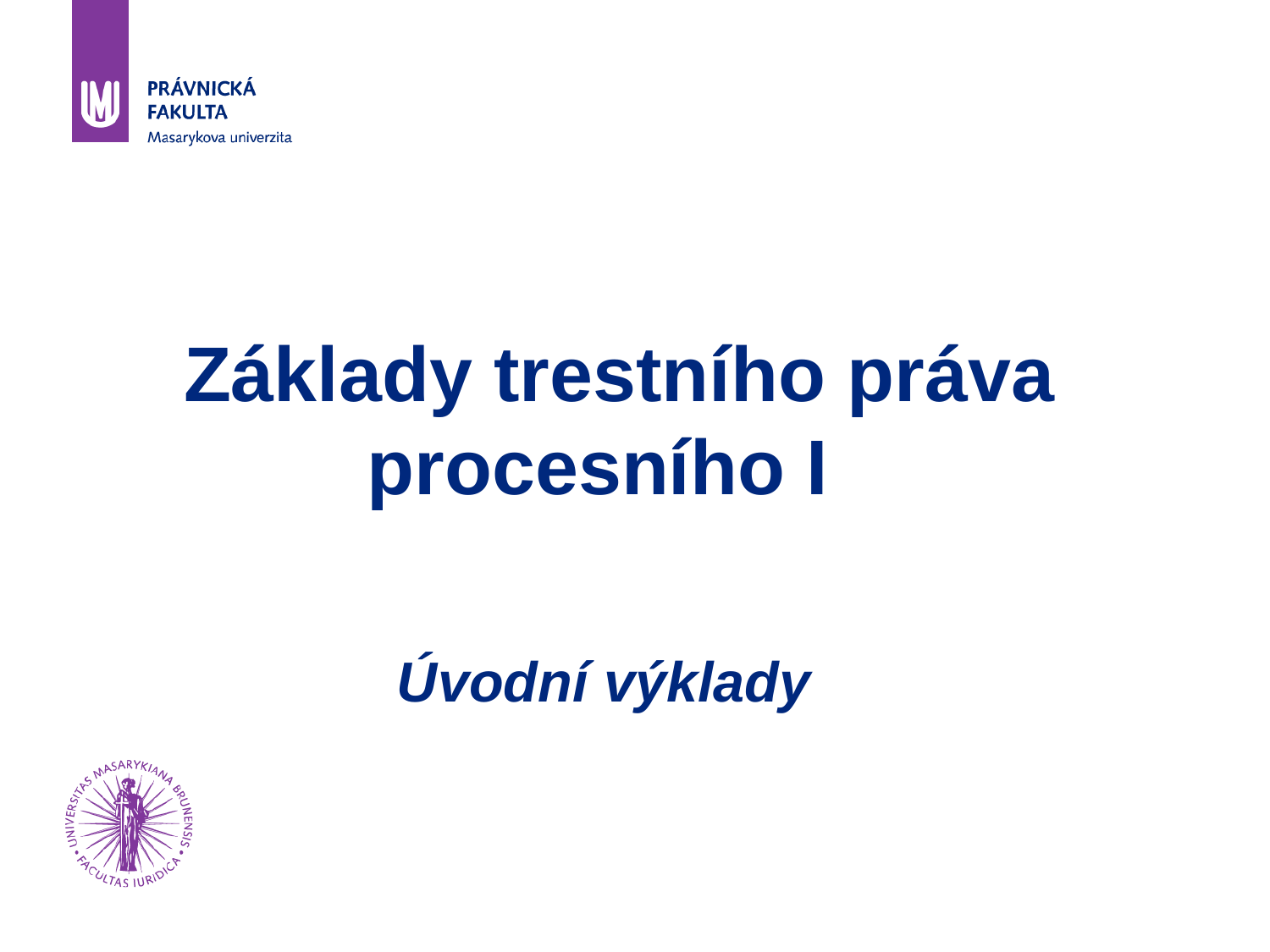

# Základy trestního práva procesního I Úvodní výklady